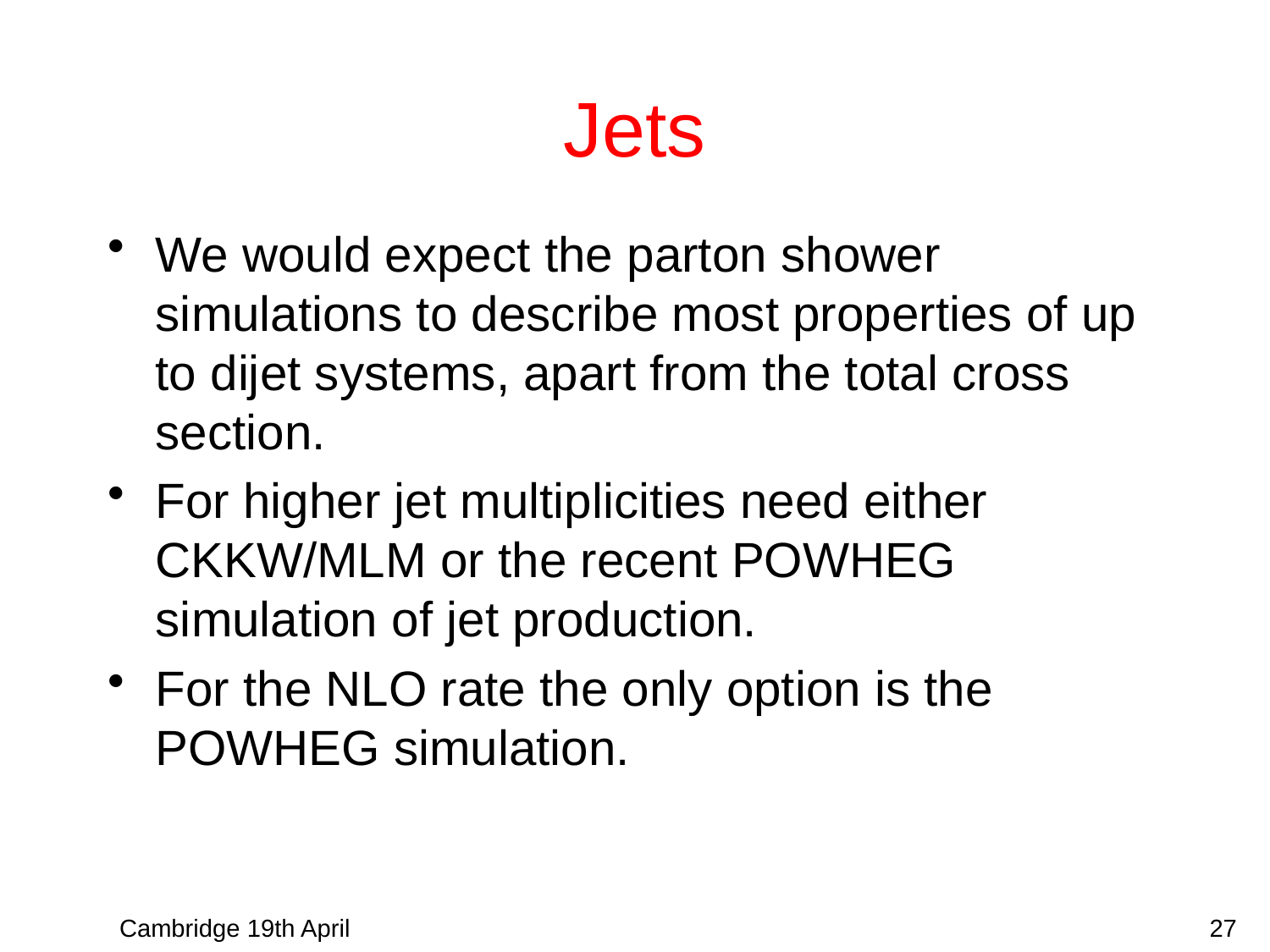

# Jets
We would expect the parton shower simulations to describe most properties of up to dijet systems, apart from the total cross section.
For higher jet multiplicities need either CKKW/MLM or the recent POWHEG simulation of jet production.
For the NLO rate the only option is the POWHEG simulation.
Cambridge 19th April
27